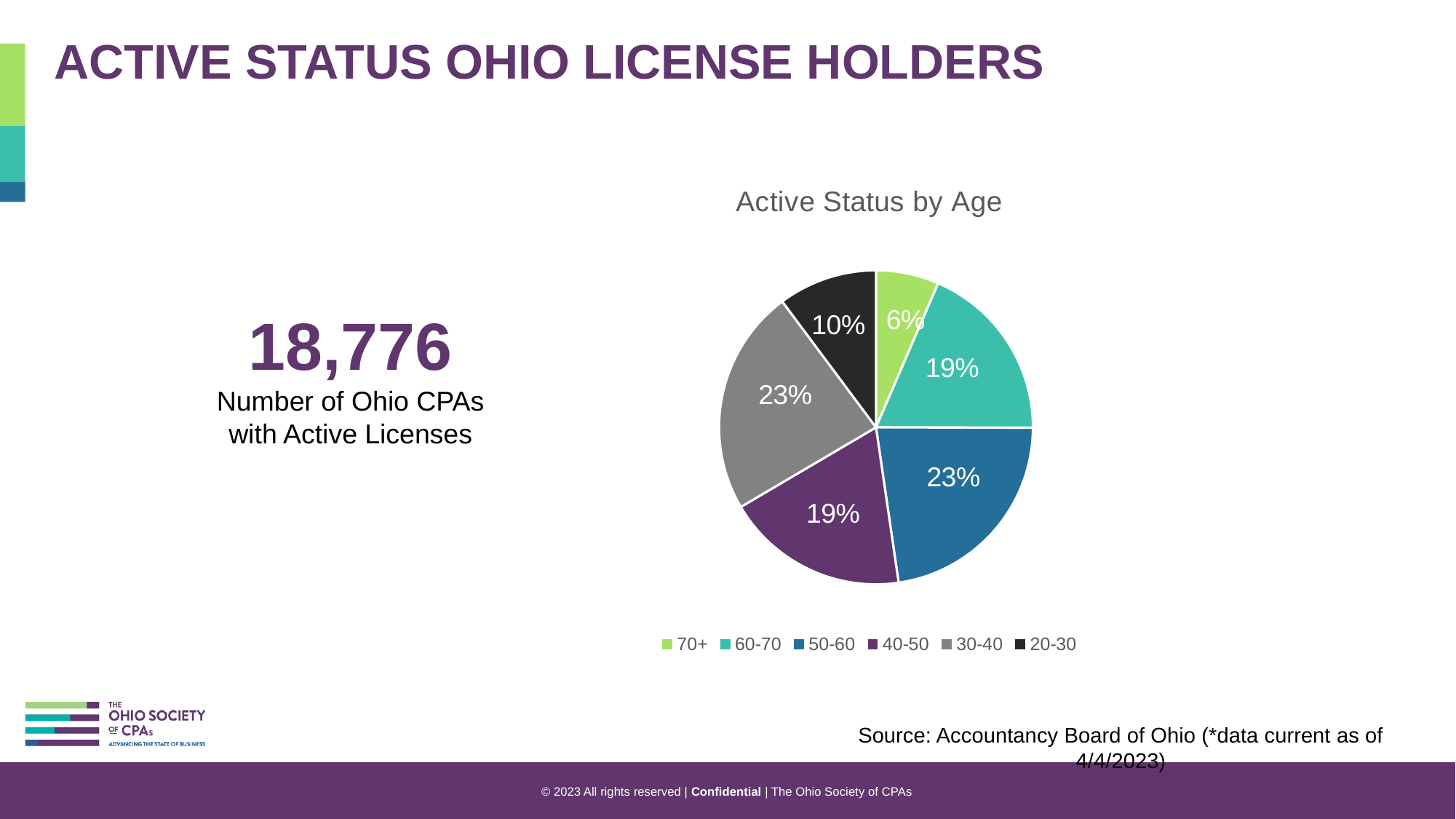

# ACTIVE STATUS OHIO LICENSE HOLDERS

### Chart:

| Category | Active Status by Age |
|---|---|
| 70+ | 1218.0 |
| 60-70 | 3484.0 |
| 50-60 | 4253.0 |
| 40-50 | 3537.0 |
| 30-40 | 4370.0 |
| 20-30 | 1914.0 |
18,776 Number of Ohio CPAs with Active Licenses
Source: Accountancy Board of Ohio (*data current as of 4/4/2023)